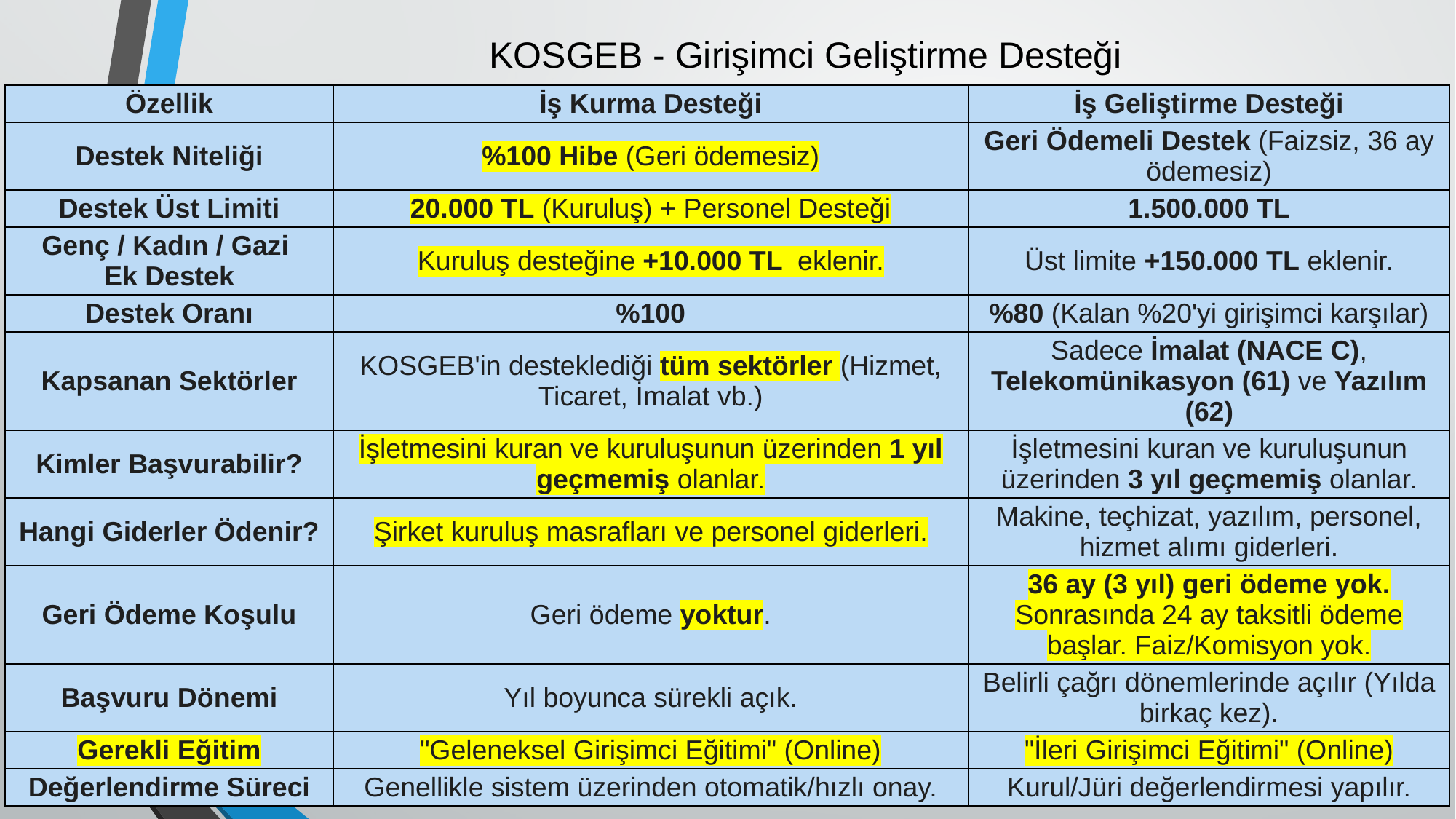

# KOSGEB - Girişimci Geliştirme Desteği
| Özellik | İş Kurma Desteği | İş Geliştirme Desteği |
| --- | --- | --- |
| Destek Niteliği | %100 Hibe (Geri ödemesiz) | Geri Ödemeli Destek (Faizsiz, 36 ay ödemesiz) |
| Destek Üst Limiti | 20.000 TL (Kuruluş) + Personel Desteği | 1.500.000 TL |
| Genç / Kadın / Gazi Ek Destek | Kuruluş desteğine +10.000 TL eklenir. | Üst limite +150.000 TL eklenir. |
| Destek Oranı | %100 | %80 (Kalan %20'yi girişimci karşılar) |
| Kapsanan Sektörler | KOSGEB'in desteklediği tüm sektörler (Hizmet, Ticaret, İmalat vb.) | Sadece İmalat (NACE C), Telekomünikasyon (61) ve Yazılım (62) |
| Kimler Başvurabilir? | İşletmesini kuran ve kuruluşunun üzerinden 1 yıl geçmemiş olanlar. | İşletmesini kuran ve kuruluşunun üzerinden 3 yıl geçmemiş olanlar. |
| Hangi Giderler Ödenir? | Şirket kuruluş masrafları ve personel giderleri. | Makine, teçhizat, yazılım, personel, hizmet alımı giderleri. |
| Geri Ödeme Koşulu | Geri ödeme yoktur. | 36 ay (3 yıl) geri ödeme yok. Sonrasında 24 ay taksitli ödeme başlar. Faiz/Komisyon yok. |
| Başvuru Dönemi | Yıl boyunca sürekli açık. | Belirli çağrı dönemlerinde açılır (Yılda birkaç kez). |
| Gerekli Eğitim | "Geleneksel Girişimci Eğitimi" (Online) | "İleri Girişimci Eğitimi" (Online) |
| Değerlendirme Süreci | Genellikle sistem üzerinden otomatik/hızlı onay. | Kurul/Jüri değerlendirmesi yapılır. |
Programın amacı, girişimcilerin iş kurma ve yürütme konularında bilgi ve becerilerini geliştirmek, başarılı iş planlarını/iş modellerini ödüllendirmek, girişimcilik ekosisteminde yer alan aktörler arası işbirliğini arttırmak, yeni kurulan işletmelerin en kırılgan oldukları dönemde hayatta kalma oranının arttırılmasına katkı sağlayacak yapıların ve ulusal plan ve programlar doğrultusunda yeni işletmelerin kurulmasını ve sürdürülmesini sağlamaktır.
13